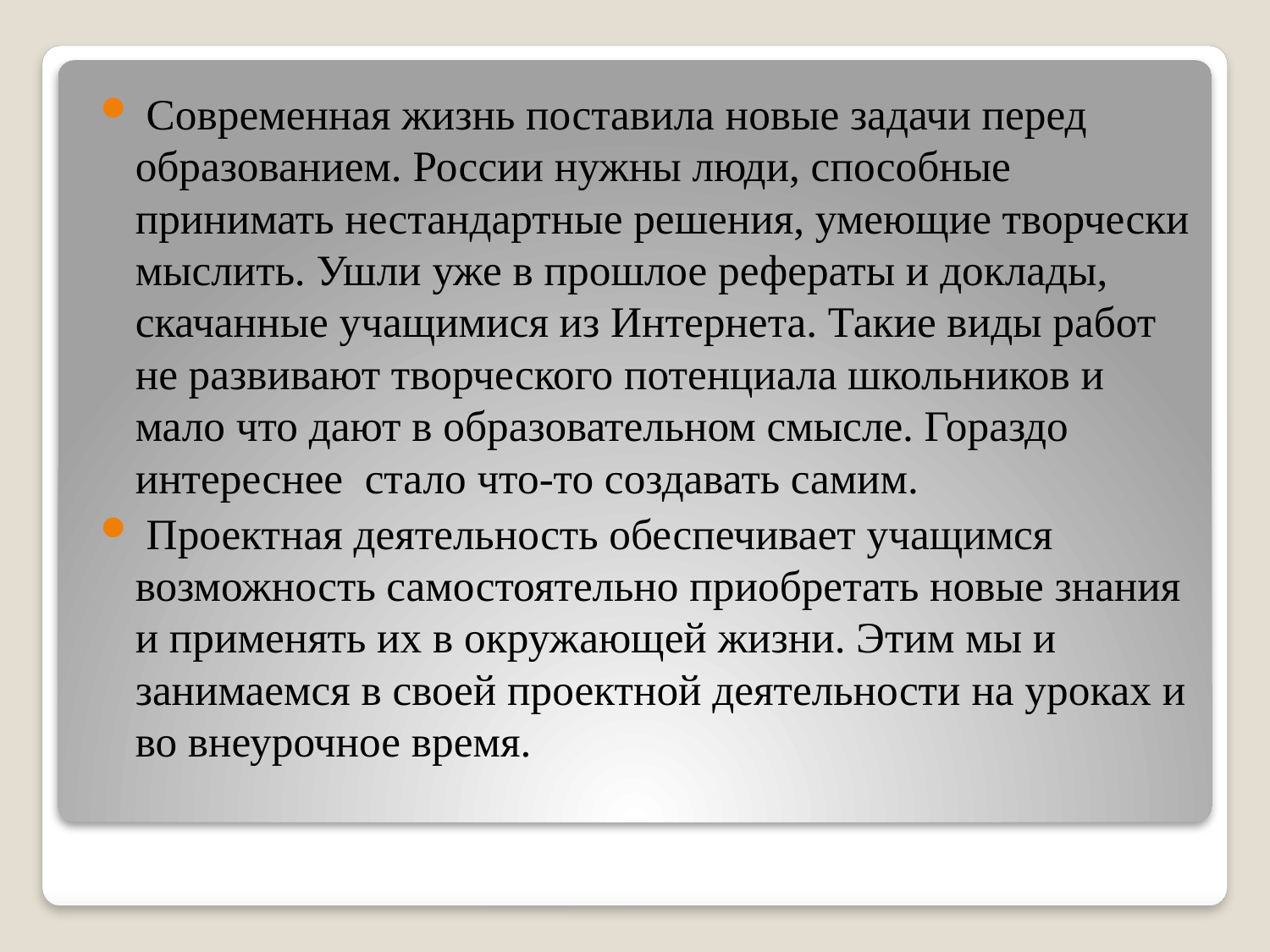

Современная жизнь поставила новые задачи перед образованием. России нужны люди, способные принимать нестандартные решения, умеющие творчески мыслить. Ушли уже в прошлое рефераты и доклады, скачанные учащимися из Интернета. Такие виды работ не развивают творческого потенциала школьников и мало что дают в образовательном смысле. Гораздо интереснее  стало что-то создавать самим.
 Проектная деятельность обеспечивает учащимся возможность самостоятельно приобретать новые знания и применять их в окружающей жизни. Этим мы и занимаемся в своей проектной деятельности на уроках и во внеурочное время.
#